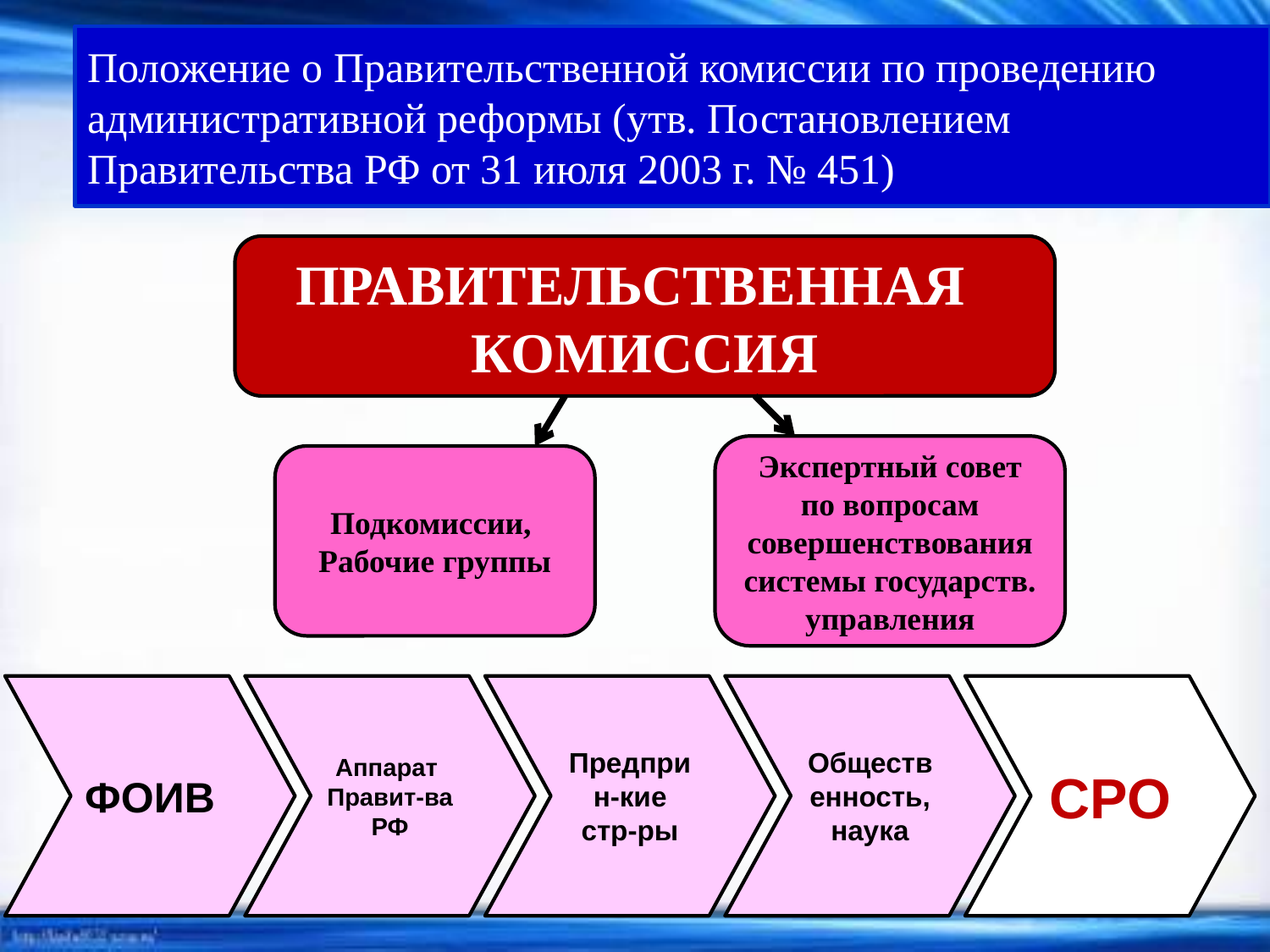

Положение о Правительственной комиссии по проведению административной реформы (утв. Постановлением Правительства РФ от 31 июля 2003 г. № 451)
Правительственная   комиссия
Экспертный совет по вопросам совершенствования системы государств. управления
Подкомиссии,
Рабочие группы
ФОИВ
Аппарат
Правит-ва
РФ
Предприн-кие стр-ры
Общественность,
наука
СРО